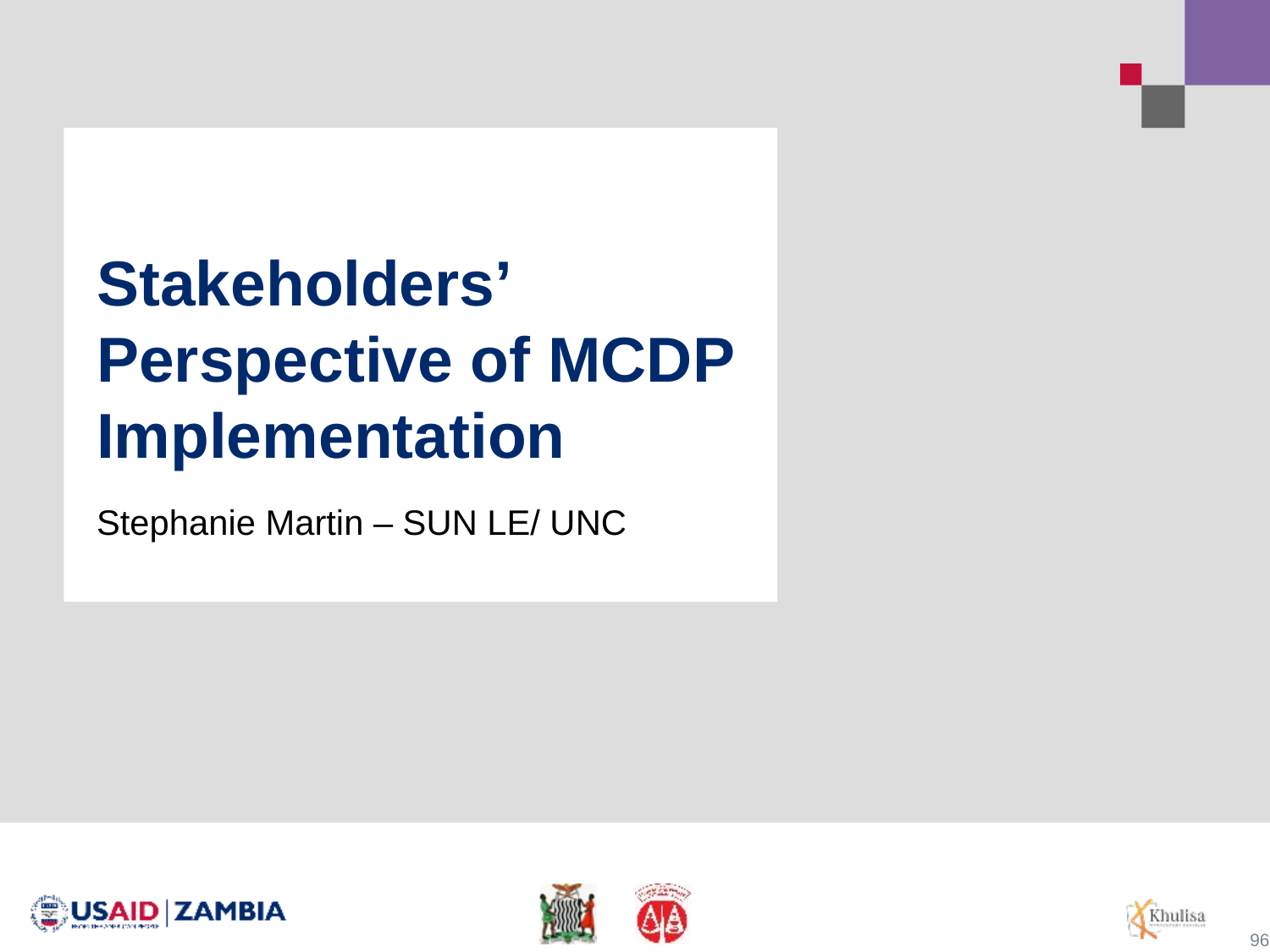

# Stakeholders’ Perspective of MCDP Implementation
Stephanie Martin – SUN LE/ UNC
96